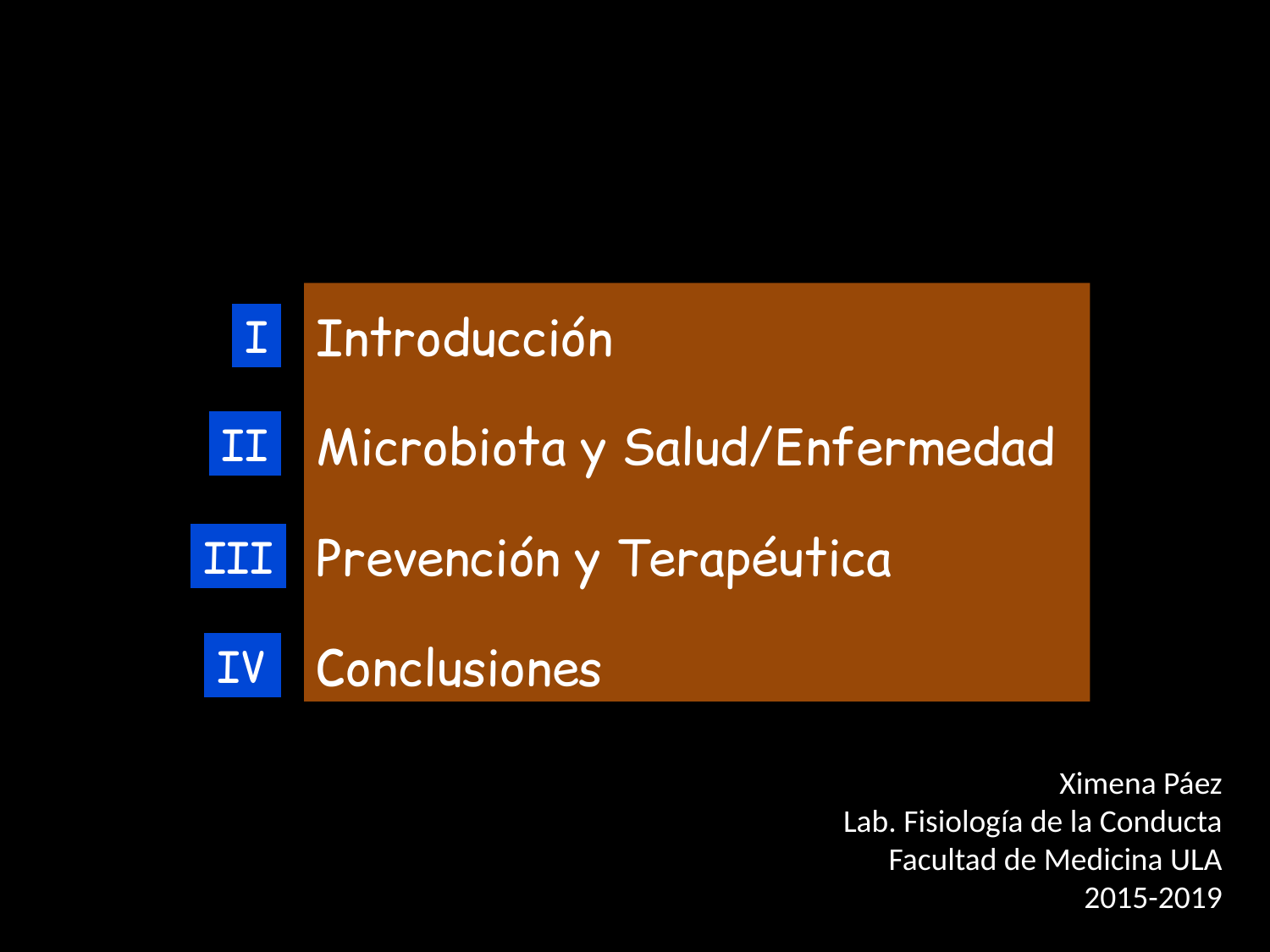

Introducción

Microbiota y Salud/Enfermedad

Prevención y Terapéutica

Conclusiones
I
II
III
IV
Ximena Páez
Lab. Fisiología de la Conducta
Facultad de Medicina ULA
2015-2019